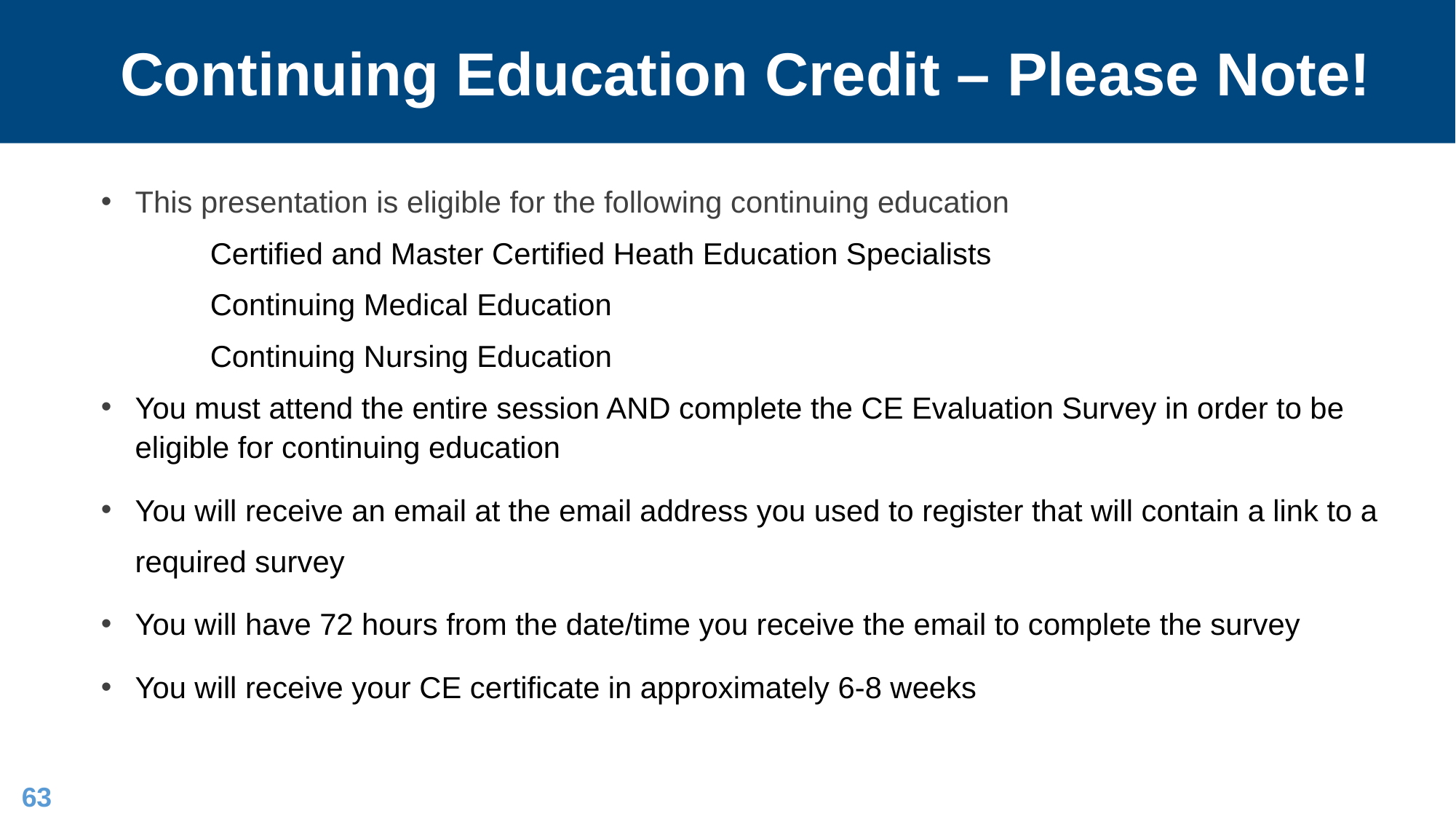

# Continuing Education Credit – Please Note!
This presentation is eligible for the following continuing education
	Certified and Master Certified Heath Education Specialists
	Continuing Medical Education
	Continuing Nursing Education
You must attend the entire session AND complete the CE Evaluation Survey in order to be eligible for continuing education
You will receive an email at the email address you used to register that will contain a link to a required survey
You will have 72 hours from the date/time you receive the email to complete the survey
You will receive your CE certificate in approximately 6-8 weeks